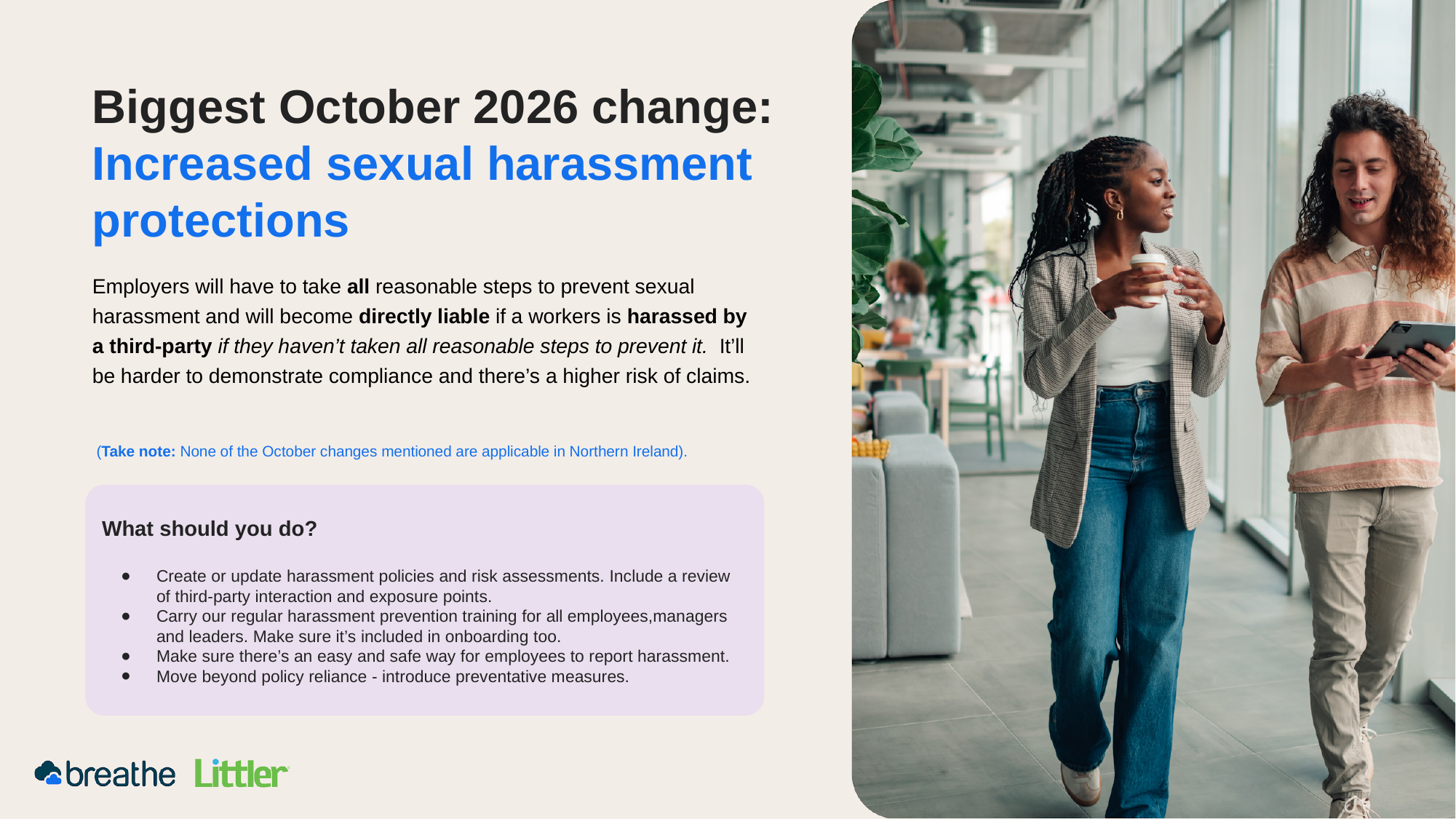

# Biggest October 2026 change: Increased sexual harassment protections
Employers will have to take all reasonable steps to prevent sexual harassment and will become directly liable if a workers is harassed by a third-party if they haven’t taken all reasonable steps to prevent it.  It’ll be harder to demonstrate compliance and there’s a higher risk of claims.
(Take note: None of the October changes mentioned are applicable in Northern Ireland).
What should you do?

Create or update harassment policies and risk assessments. Include a review of third-party interaction and exposure points.
Carry our regular harassment prevention training for all employees,managers and leaders. Make sure it’s included in onboarding too.
Make sure there’s an easy and safe way for employees to report harassment.
Move beyond policy reliance - introduce preventative measures.